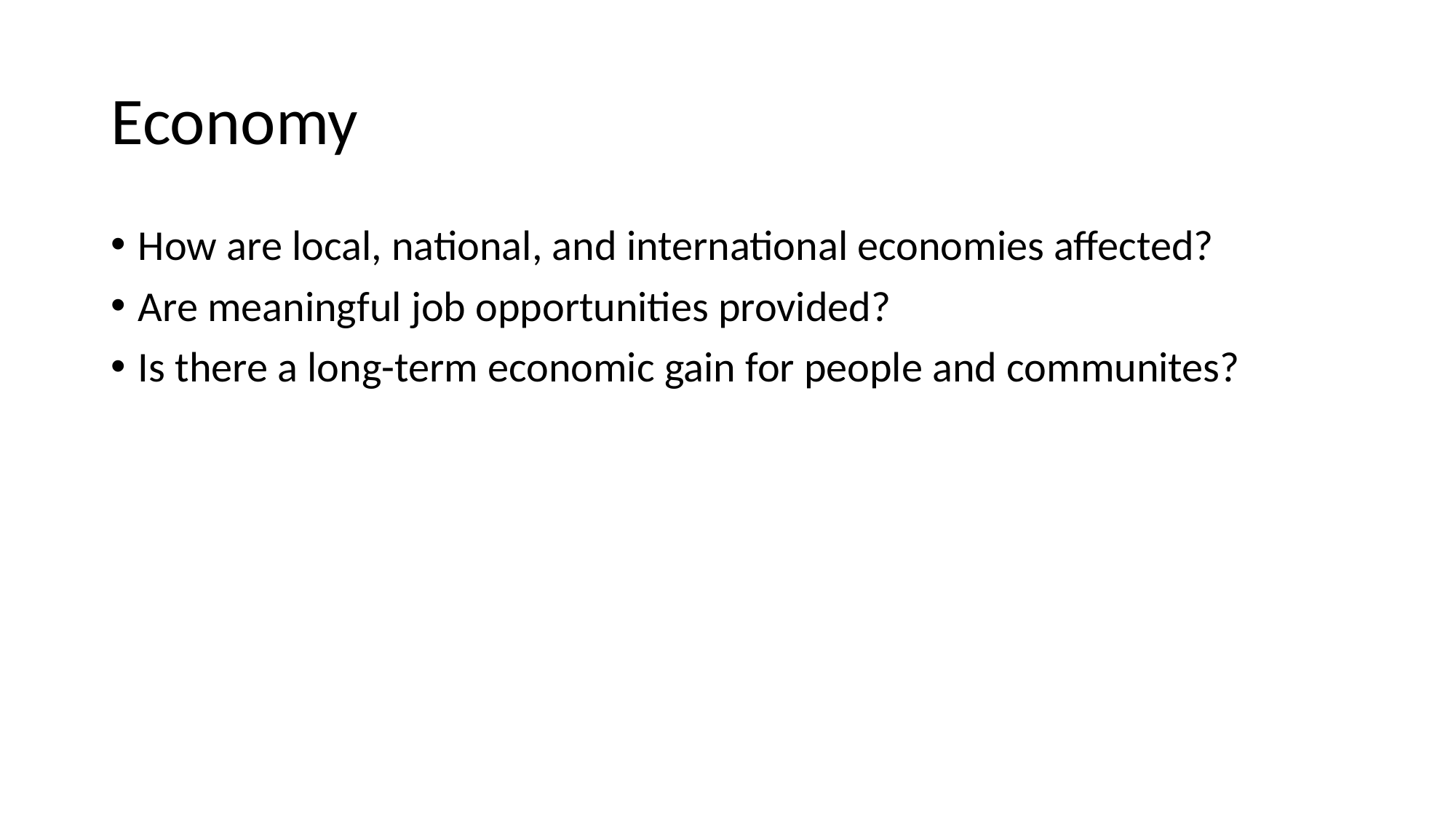

# Economy
How are local, national, and international economies affected?
Are meaningful job opportunities provided?
Is there a long-term economic gain for people and communites?